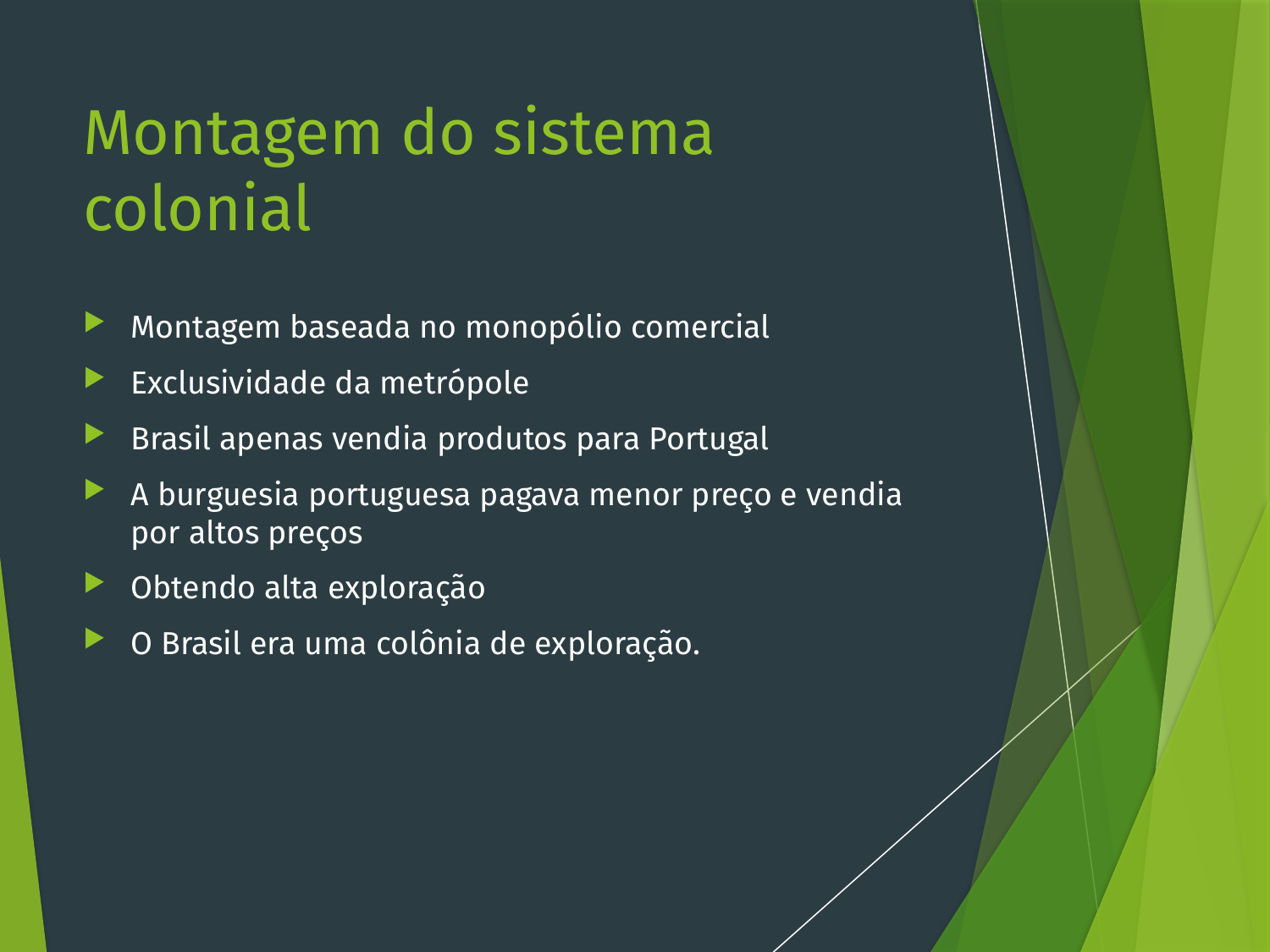

# Montagem do sistema colonial
Montagem baseada no monopólio comercial
Exclusividade da metrópole
Brasil apenas vendia produtos para Portugal
A burguesia portuguesa pagava menor preço e vendia por altos preços
Obtendo alta exploração
O Brasil era uma colônia de exploração.